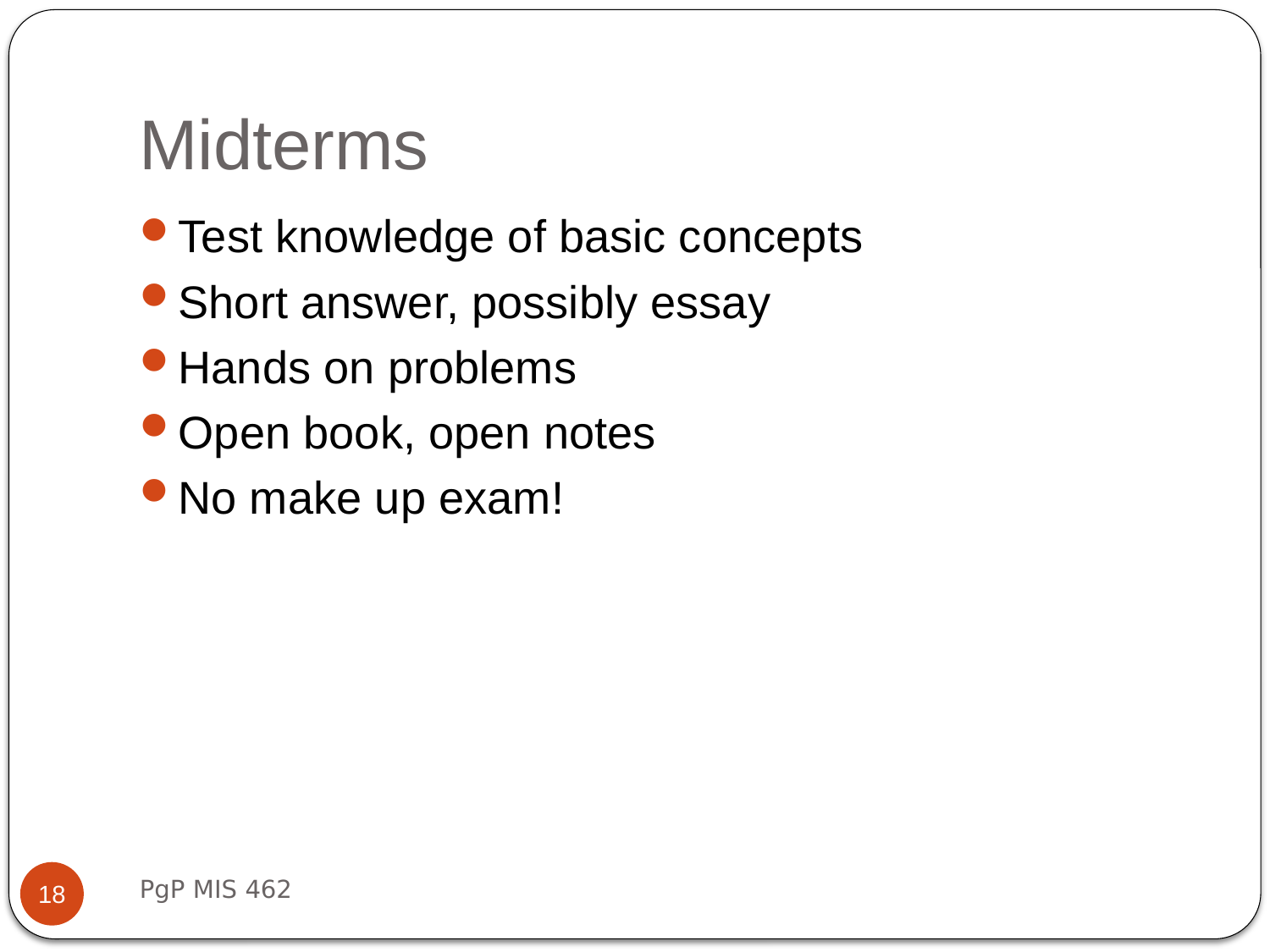

# Midterms
Test knowledge of basic concepts
Short answer, possibly essay
Hands on problems
Open book, open notes
No make up exam!
PgP MIS 462
18